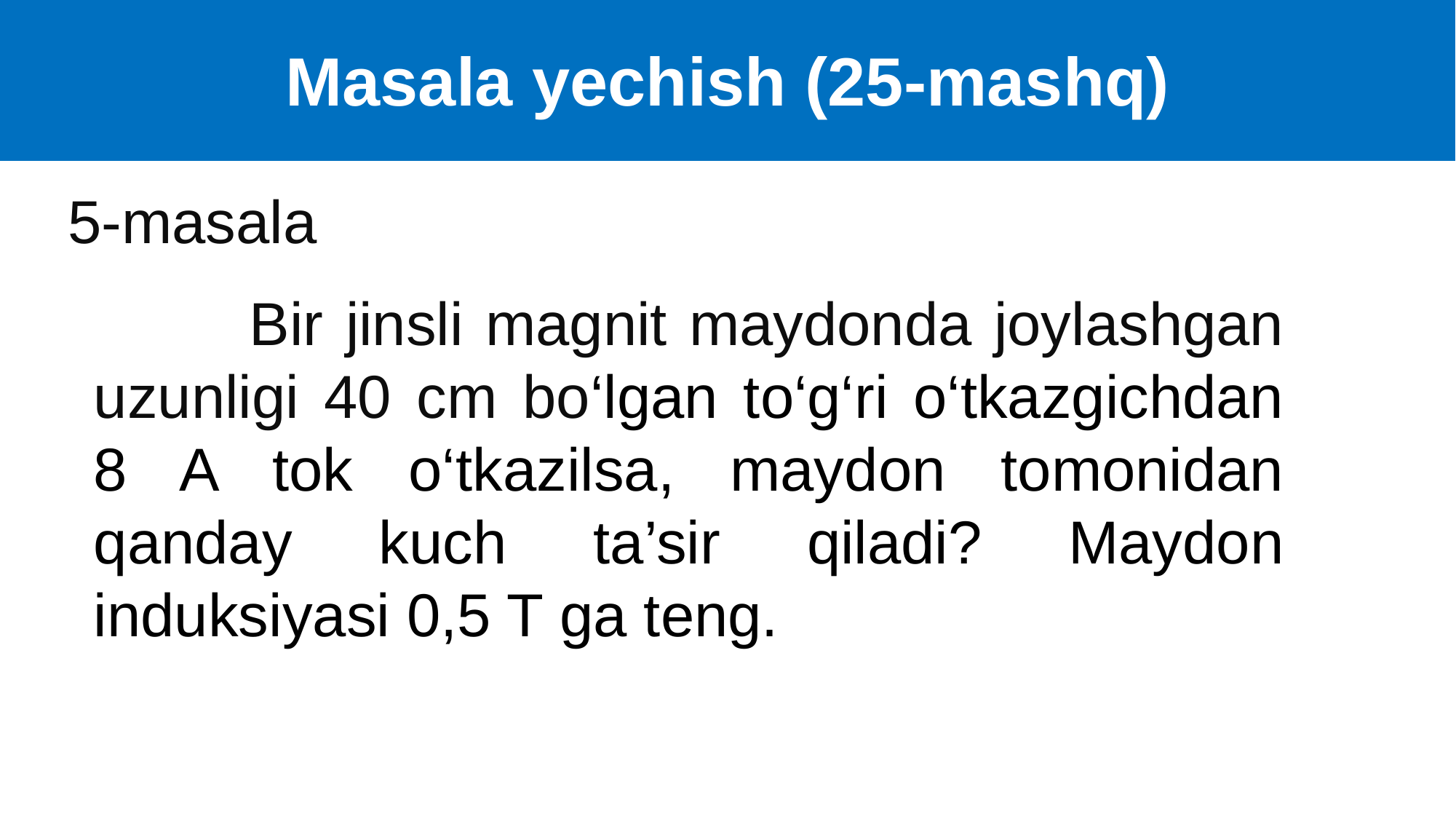

Masala yechish (25-mashq)
5-masala
       Bir jinsli magnit maydonda joylashgan uzunligi 40 cm bo‘lgan to‘g‘ri o‘tkazgichdan 8 A tok o‘tkazilsa, maydon tomonidan qanday kuch ta’sir qiladi? Maydon induksiyasi 0,5 T ga teng.